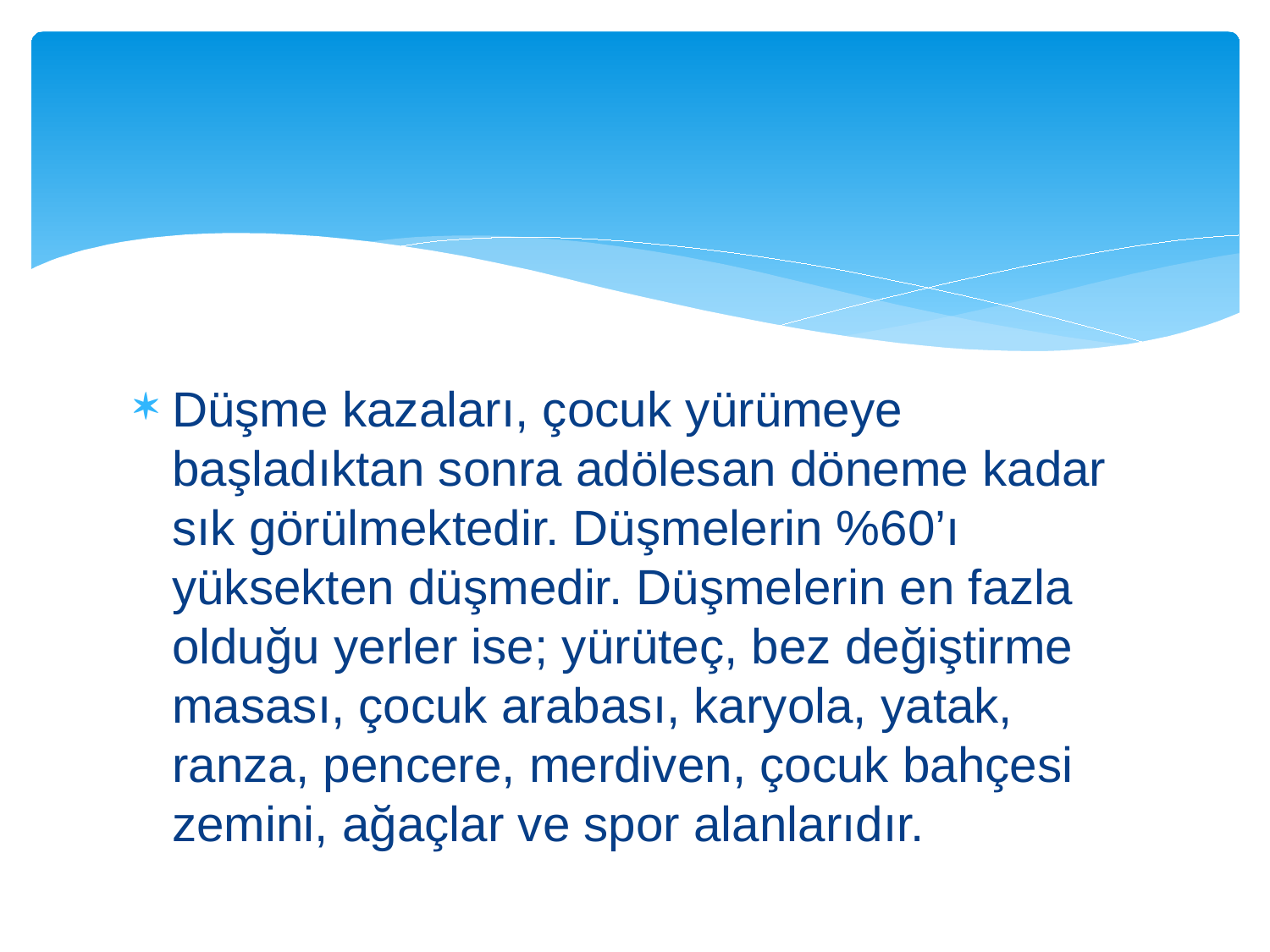

#
Düşme kazaları, çocuk yürümeye başladıktan sonra adölesan döneme kadar sık görülmektedir. Düşmelerin %60’ı yüksekten düşmedir. Düşmelerin en fazla olduğu yerler ise; yürüteç, bez değiştirme masası, çocuk arabası, karyola, yatak, ranza, pencere, merdiven, çocuk bahçesi zemini, ağaçlar ve spor alanlarıdır.